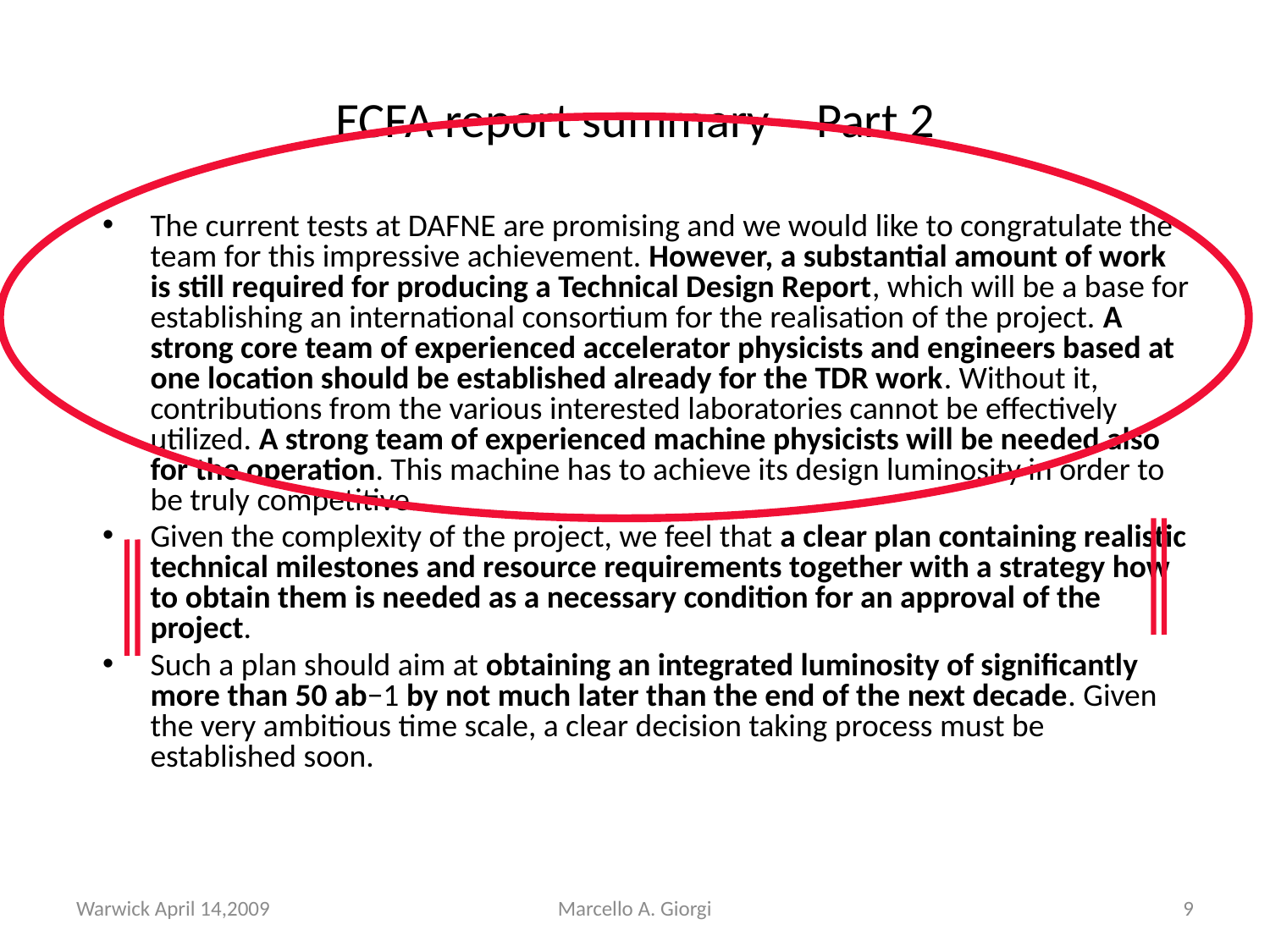

# ECFA report summary  –Part 2

The current tests at DAFNE are promising and we would like to congratulate the team for this impressive achievement. However, a substantial amount of work is still required for producing a Technical Design Report, which will be a base for establishing an international consortium for the realisation of the project. A strong core team of experienced accelerator physicists and engineers based at one location should be established already for the TDR work. Without it, contributions from the various interested laboratories cannot be effectively utilized. A strong team of experienced machine physicists will be needed also for the operation. This machine has to achieve its design luminosity in order to be truly competitive.
Given the complexity of the project, we feel that a clear plan containing realistic technical milestones and resource requirements together with a strategy how to obtain them is needed as a necessary condition for an approval of the project.
Such a plan should aim at obtaining an integrated luminosity of significantly more than 50 ab−1 by not much later than the end of the next decade. Given the very ambitious time scale, a clear decision taking process must be established soon.

Warwick April 14,2009
Marcello A. Giorgi
9